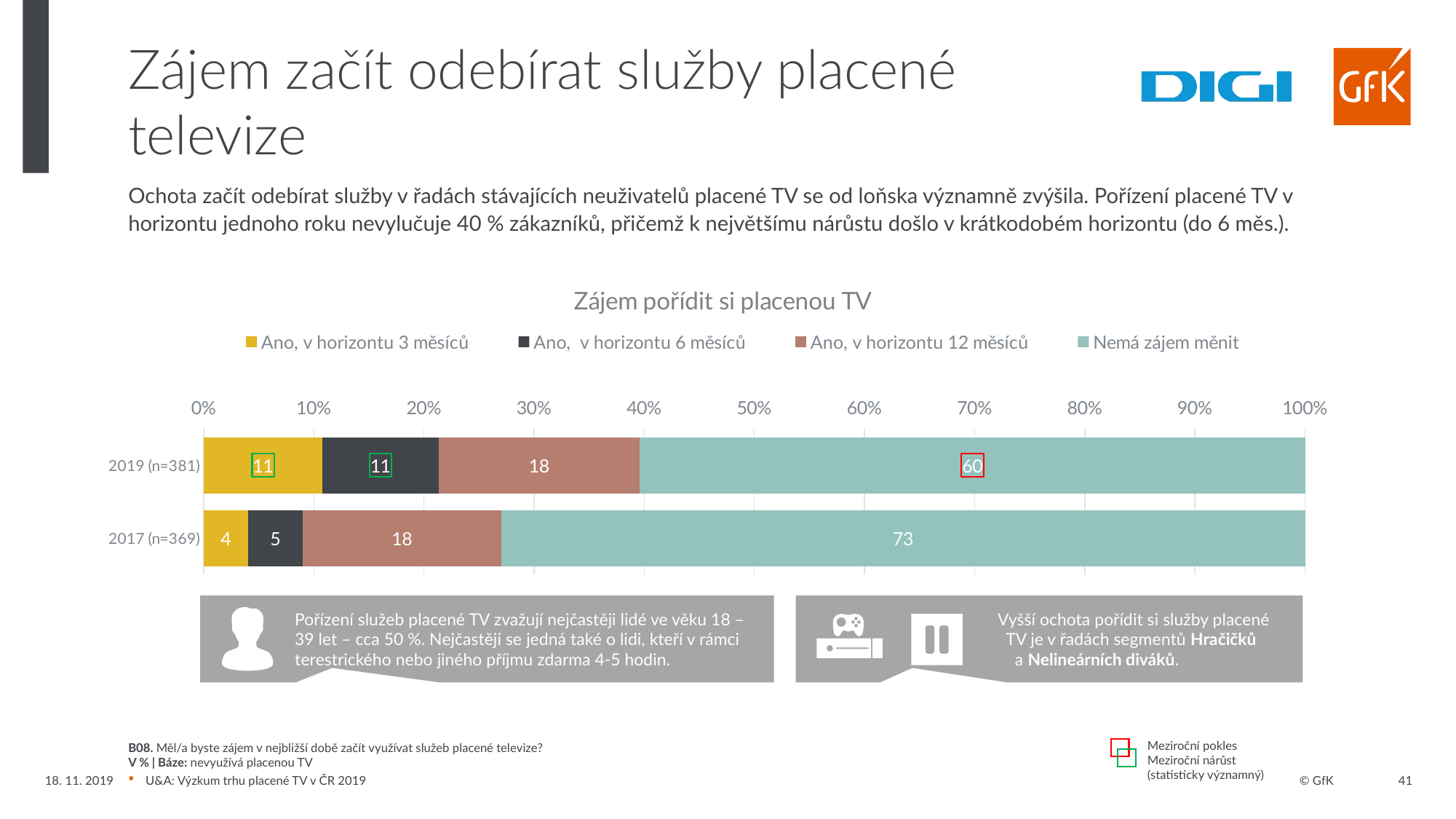

# Zájem začít odebírat služby placené televize
Ochota začít odebírat služby v řadách stávajících neuživatelů placené TV se od loňska významně zvýšila. Pořízení placené TV v horizontu jednoho roku nevylučuje 40 % zákazníků, přičemž k největšímu nárůstu došlo v krátkodobém horizontu (do 6 měs.).

### Chart: Zájem pořídit si placenou TV

| Category | Ano, v horizontu 3 měsíců | Ano,  v horizontu 6 měsíců | Ano, v horizontu 12 měsíců | Nemá zájem měnit |
|---|---|---|---|---|
| 2019 (n=381) | 10.774705770515606 | 10.543392145604578 | 18.28416696345295 | 60.39773512042687 |
| 2017 (n=369) | 4.0 | 5.0 | 18.0 | 73.0 |
Vyšší ochota pořídit si služby placené        TV je v řadách segmentů Hračičků             a Nelineárních diváků.
Pořízení služeb placené TV zvažují nejčastěji lidé ve věku 18 – 39 let – cca 50 %. Nejčastěji se jedná také o lidi, kteří v rámci terestrického nebo jiného příjmu zdarma 4-5 hodin.

Meziroční pokles
Meziroční nárůst
(statisticky významný)

B08. Měl/a byste zájem v nejbližší době začít využívat služeb placené televize?
V % | Báze: nevyužívá placenou TV
18. 11. 2019
U&A: Výzkum trhu placené TV v ČR 2019
41